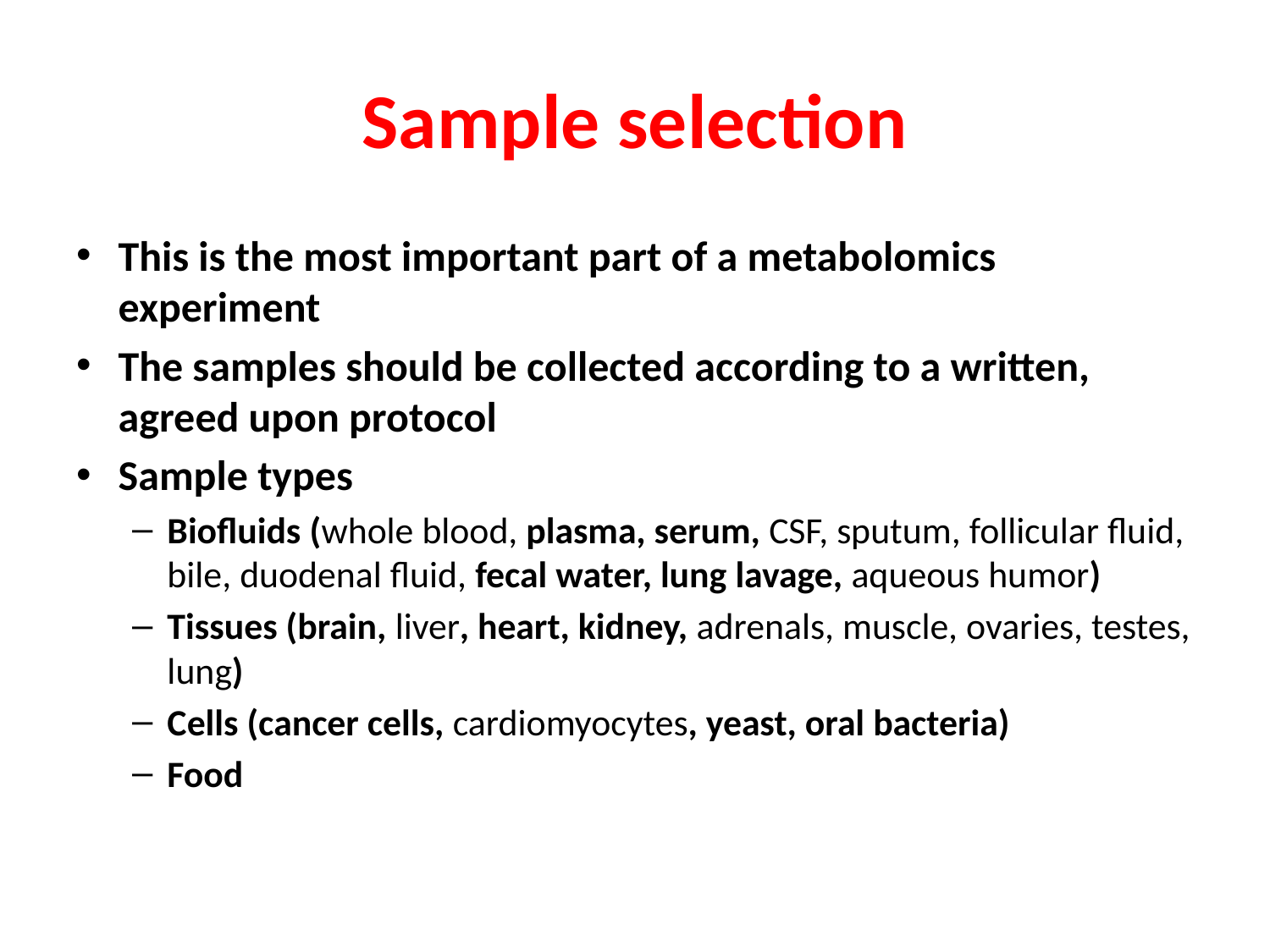

# Sample selection
This is the most important part of a metabolomics experiment
The samples should be collected according to a written, agreed upon protocol
Sample types
Biofluids (whole blood, plasma, serum, CSF, sputum, follicular fluid, bile, duodenal fluid, fecal water, lung lavage, aqueous humor)
Tissues (brain, liver, heart, kidney, adrenals, muscle, ovaries, testes, lung)
Cells (cancer cells, cardiomyocytes, yeast, oral bacteria)
Food